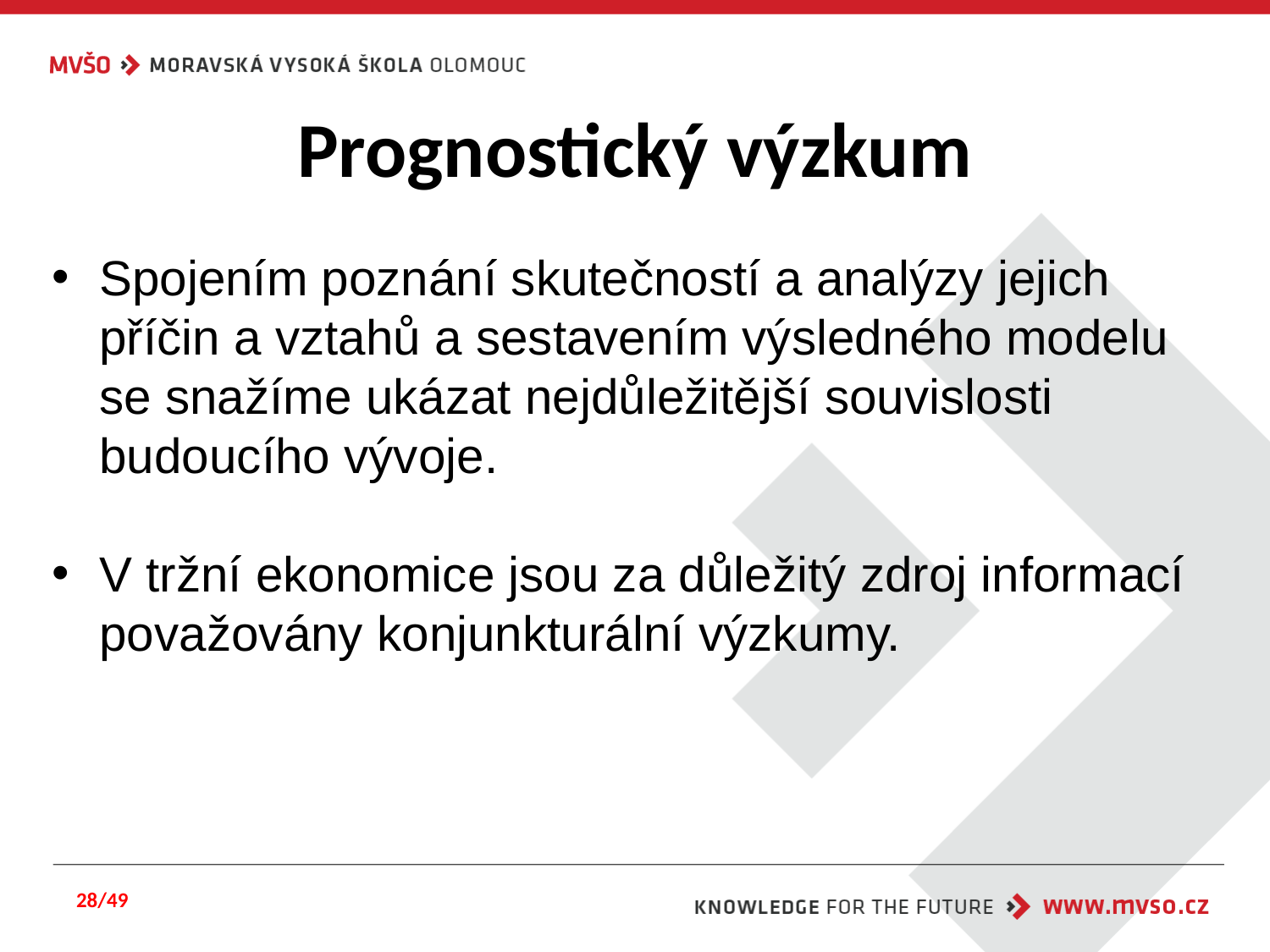

# Prognostický výzkum
Spojením poznání skutečností a analýzy jejich příčin a vztahů a sestavením výsledného modelu se snažíme ukázat nejdůležitější souvislosti budoucího vývoje.

V tržní ekonomice jsou za důležitý zdroj informací považovány konjunkturální výzkumy.
28/49